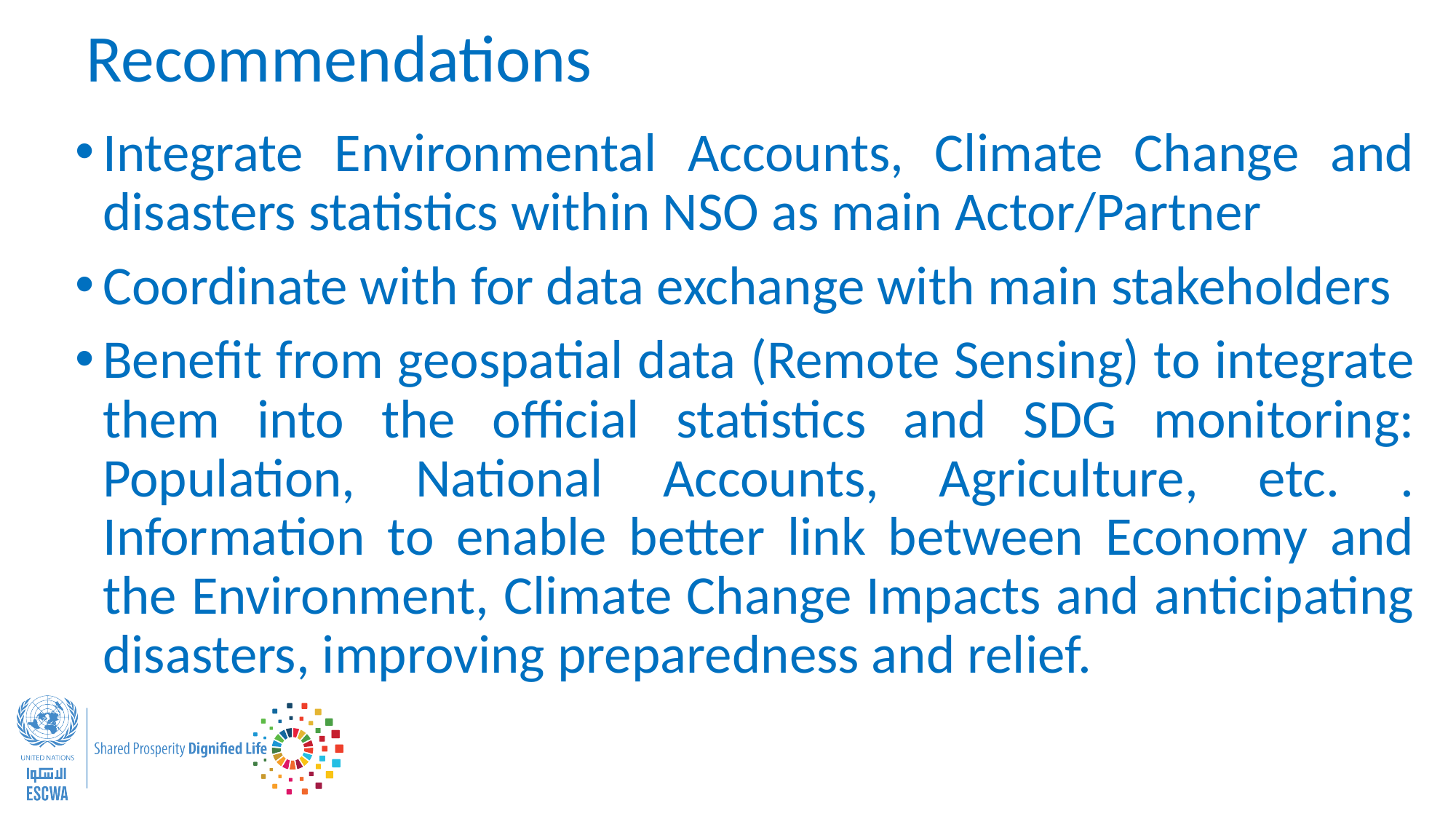

# Recommendations
Integrate Environmental Accounts, Climate Change and disasters statistics within NSO as main Actor/Partner
Coordinate with for data exchange with main stakeholders
Benefit from geospatial data (Remote Sensing) to integrate them into the official statistics and SDG monitoring: Population, National Accounts, Agriculture, etc. . Information to enable better link between Economy and the Environment, Climate Change Impacts and anticipating disasters, improving preparedness and relief.